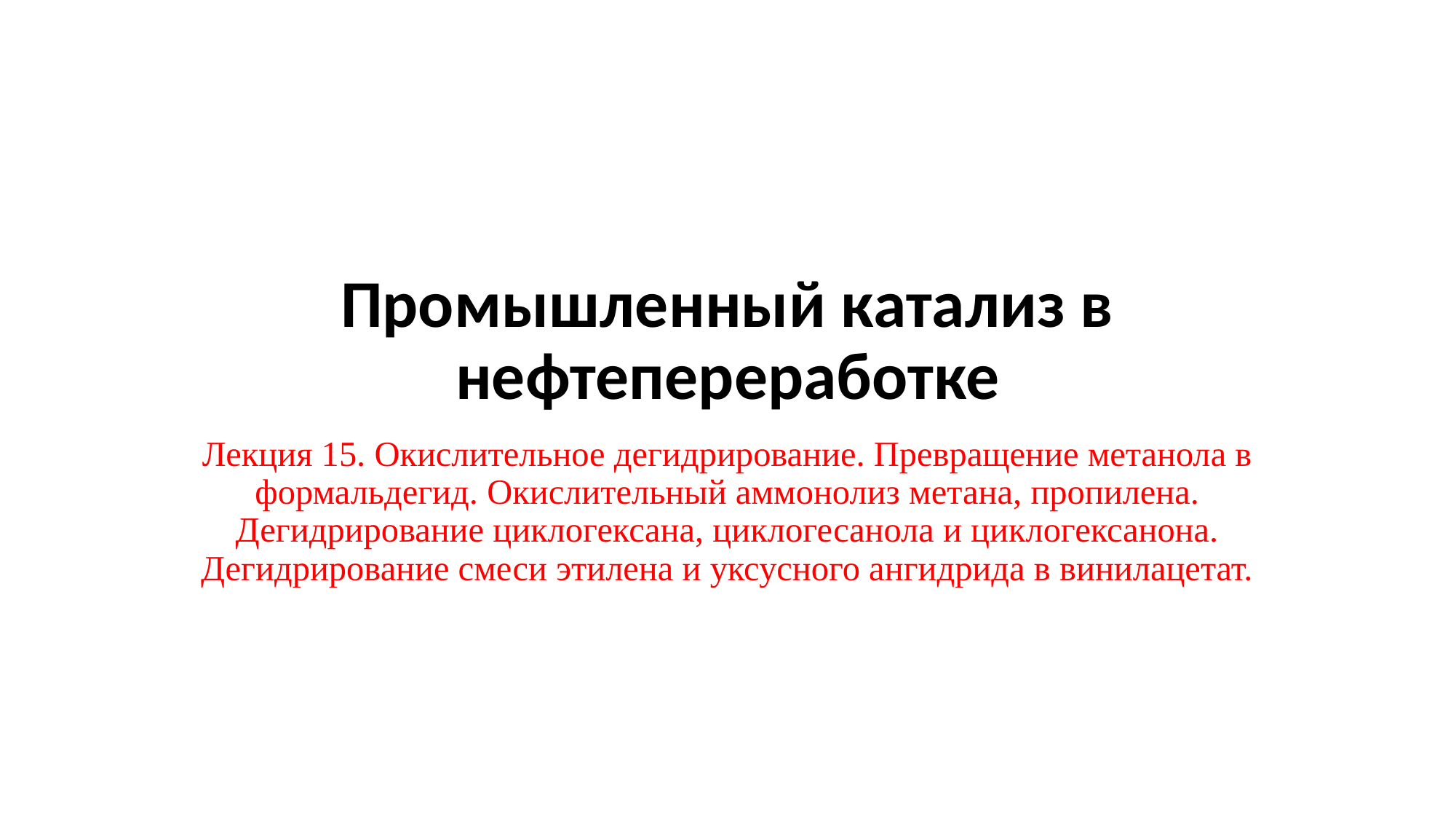

# Промышленный катализ в нефтепереработке
Лекция 15. Окислительное дегидрирование. Превращение метанола в формальдегид. Окислительный аммонолиз метана, пропилена. Дегидрирование циклогексана, циклогесанола и циклогексанона. Дегидрирование смеси этилена и уксусного ангидрида в винилацетат.